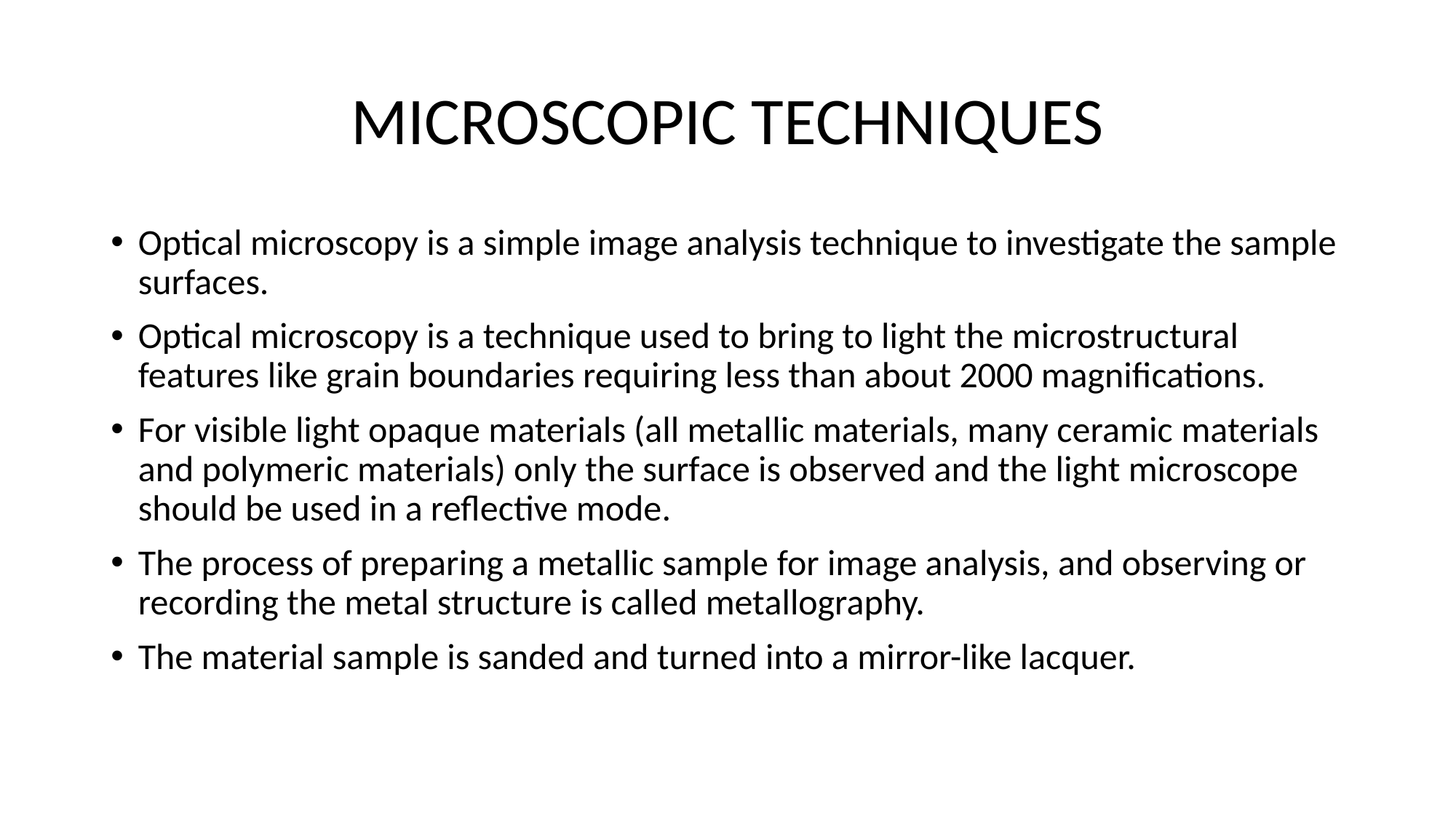

# MICROSCOPIC TECHNIQUES
Optical microscopy is a simple image analysis technique to investigate the sample surfaces.
Optical microscopy is a technique used to bring to light the microstructural features like grain boundaries requiring less than about 2000 magnifications.
For visible light opaque materials (all metallic materials, many ceramic materials and polymeric materials) only the surface is observed and the light microscope should be used in a reflective mode.
The process of preparing a metallic sample for image analysis, and observing or recording the metal structure is called metallography.
The material sample is sanded and turned into a mirror-like lacquer.